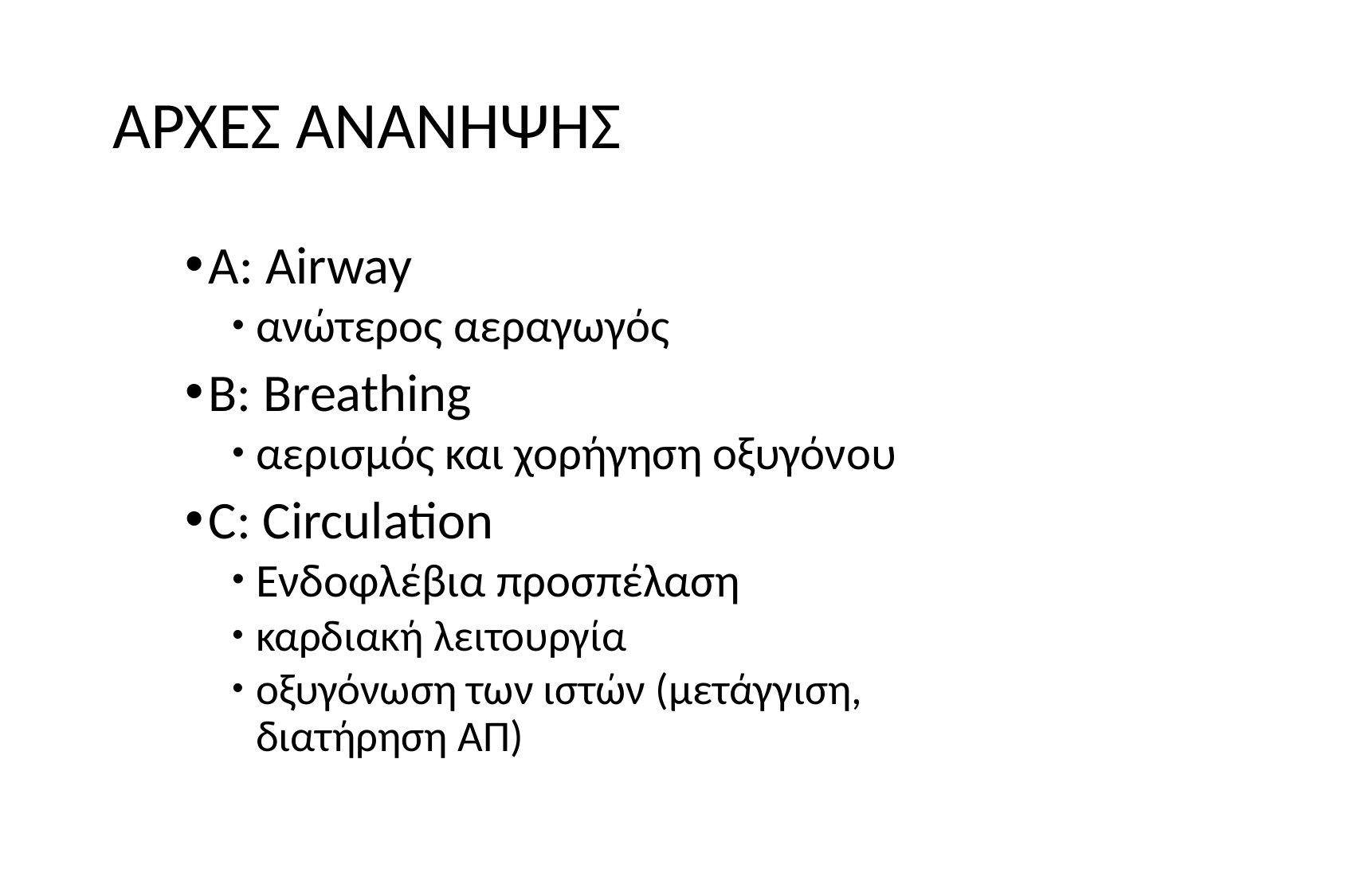

# ΑΡΧΕΣ ΑΝΑΝΗΨΗΣ
A: Airway
ανώτερος αεραγωγός
B: Breathing
αερισμός και χορήγηση οξυγόνου
C: Circulation
Ενδοφλέβια προσπέλαση
καρδιακή λειτουργία
οξυγόνωση των ιστών (μετάγγιση, διατήρηση ΑΠ)